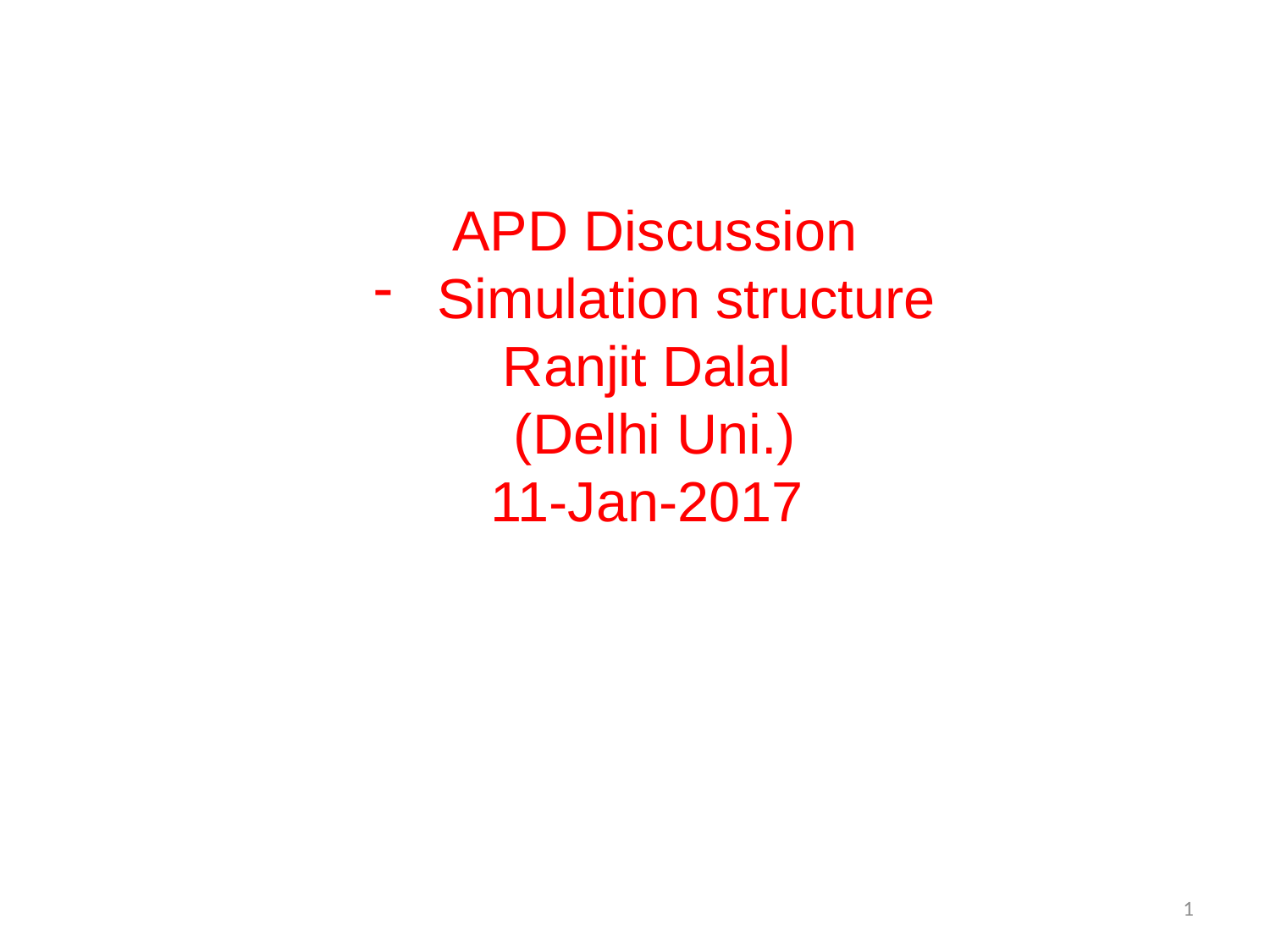

APD Discussion
Simulation structure
Ranjit Dalal
(Delhi Uni.)
11-Jan-2017
1